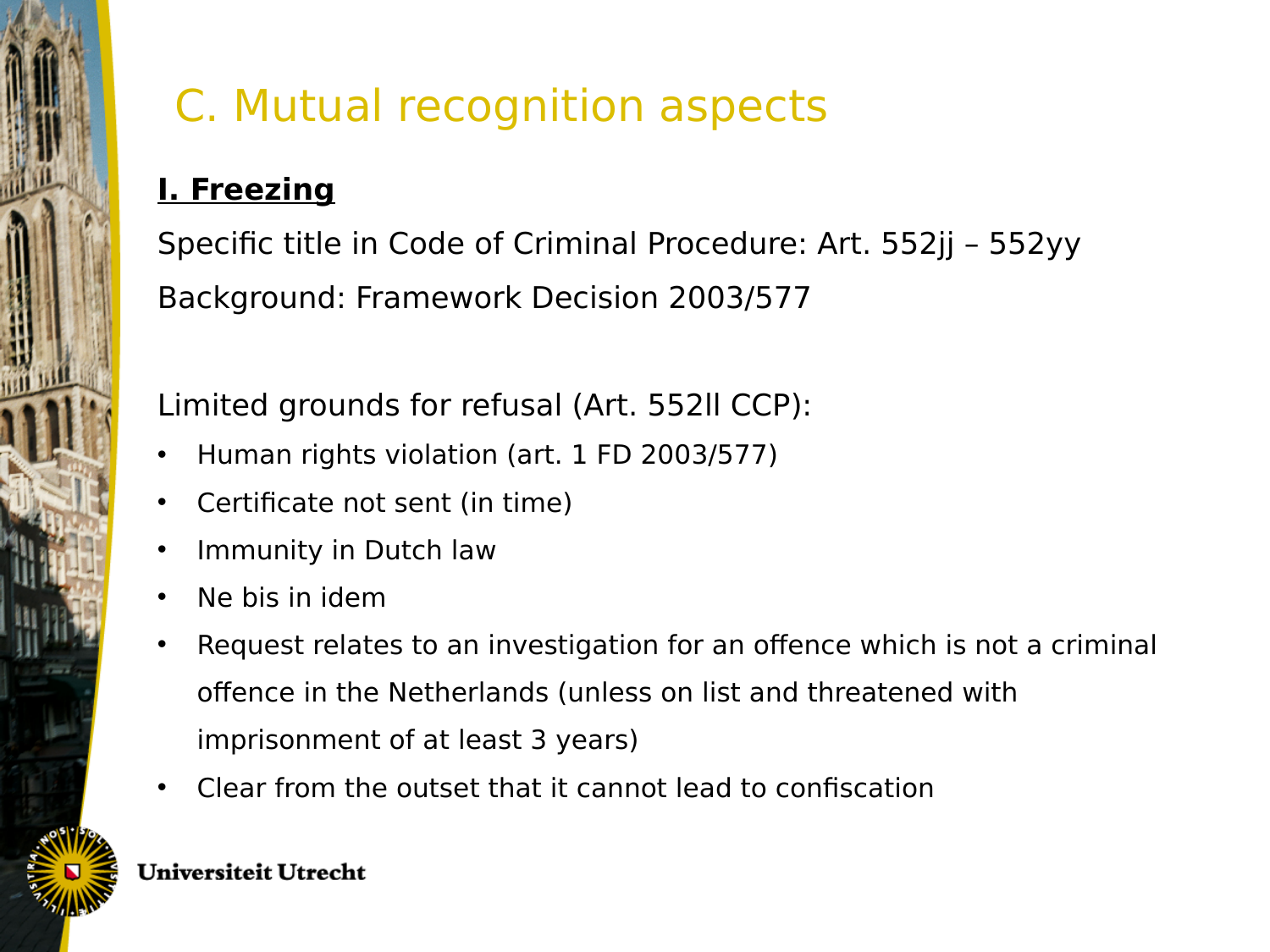

C. Mutual recognition aspects
I. Freezing
Specific title in Code of Criminal Procedure: Art. 552jj – 552yy
Background: Framework Decision 2003/577

Limited grounds for refusal (Art. 552ll CCP):
Human rights violation (art. 1 FD 2003/577)
Certificate not sent (in time)
Immunity in Dutch law
Ne bis in idem
Request relates to an investigation for an offence which is not a criminal offence in the Netherlands (unless on list and threatened with imprisonment of at least 3 years)
Clear from the outset that it cannot lead to confiscation